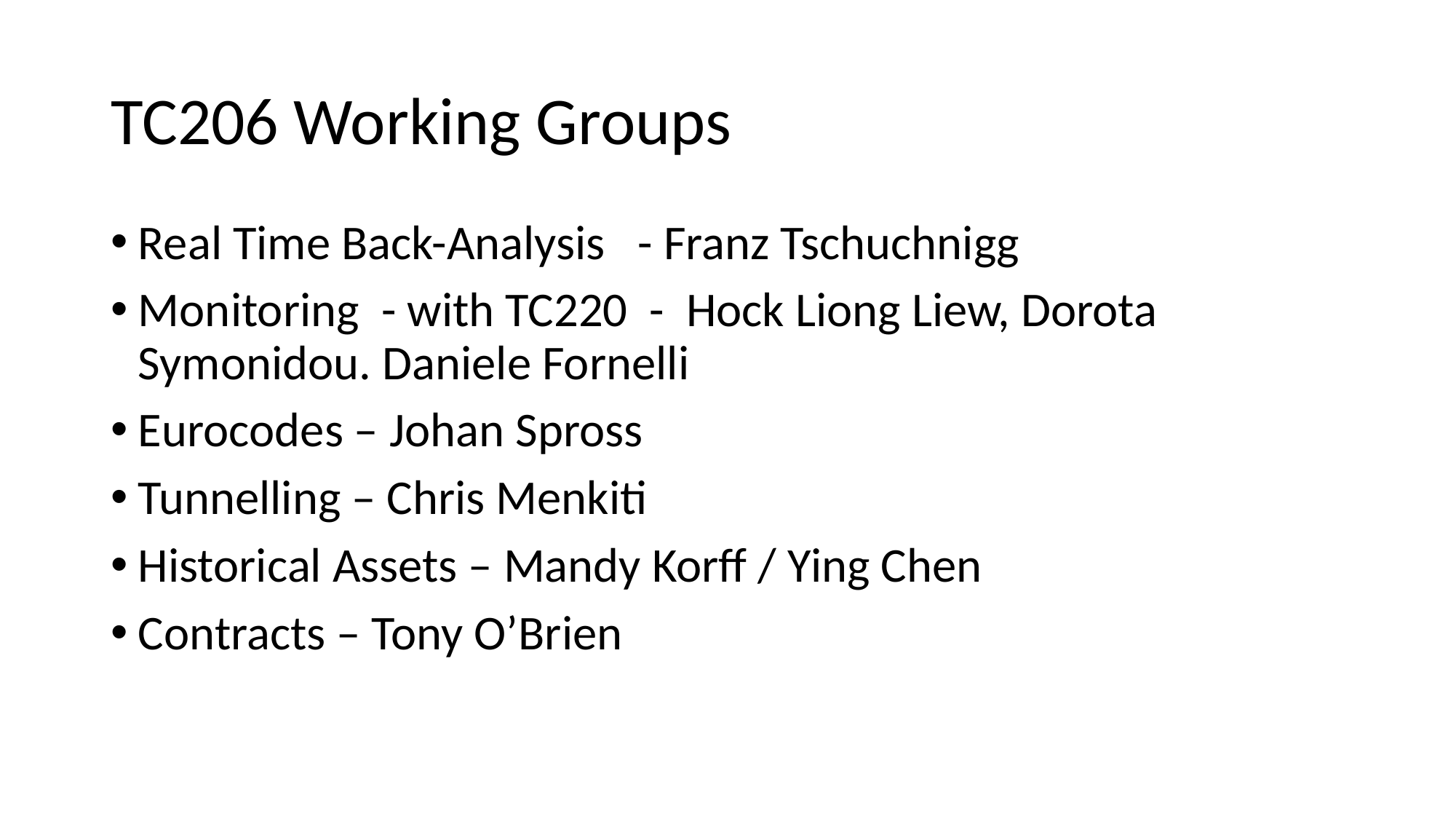

# TC206 Working Groups
Real Time Back-Analysis   - Franz Tschuchnigg
Monitoring  - with TC220  -  Hock Liong Liew, Dorota Symonidou. Daniele Fornelli
Eurocodes – Johan Spross
Tunnelling – Chris Menkiti
Historical Assets – Mandy Korff / Ying Chen
Contracts – Tony O’Brien